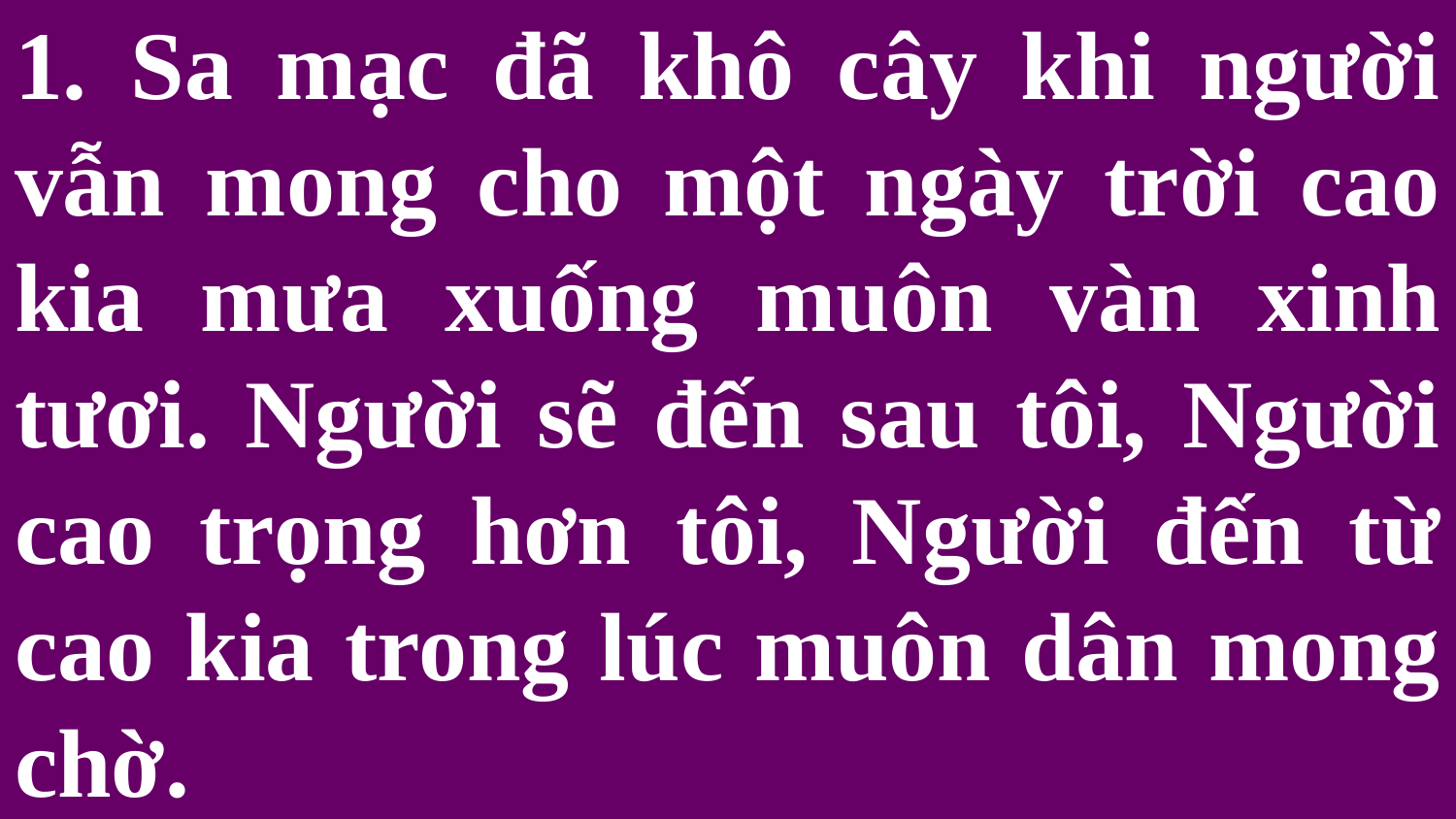

# 1. Sa mạc đã khô cây khi người vẫn mong cho một ngày trời cao kia mưa xuống muôn vàn xinh tươi. Người sẽ đến sau tôi, Người cao trọng hơn tôi, Người đến từ cao kia trong lúc muôn dân mong chờ.